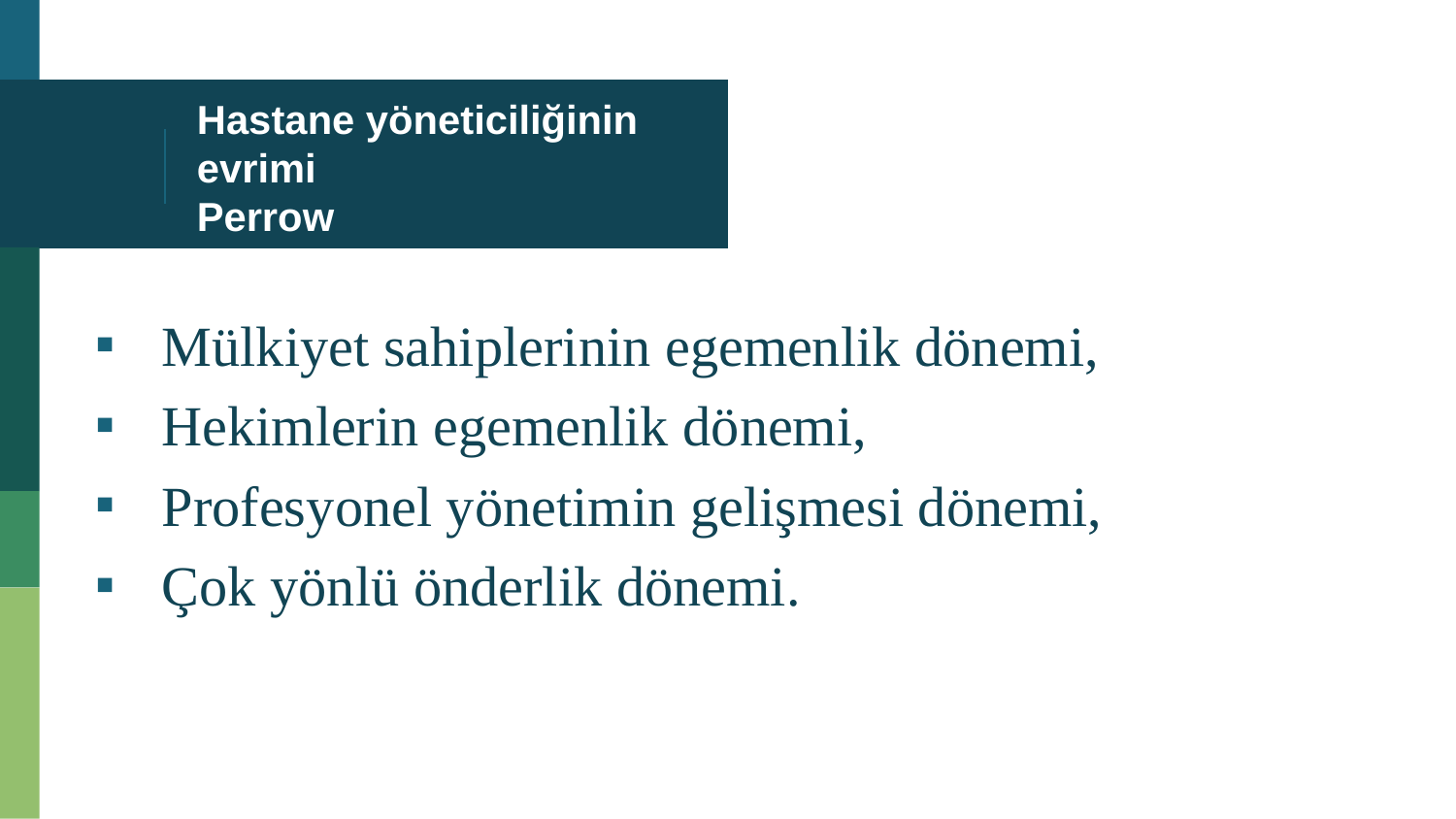

# Hastane yöneticiliğinin evrimi Perrow
Mülkiyet sahiplerinin egemenlik dönemi,
Hekimlerin egemenlik dönemi,
Profesyonel yönetimin gelişmesi dönemi,
Çok yönlü önderlik dönemi.